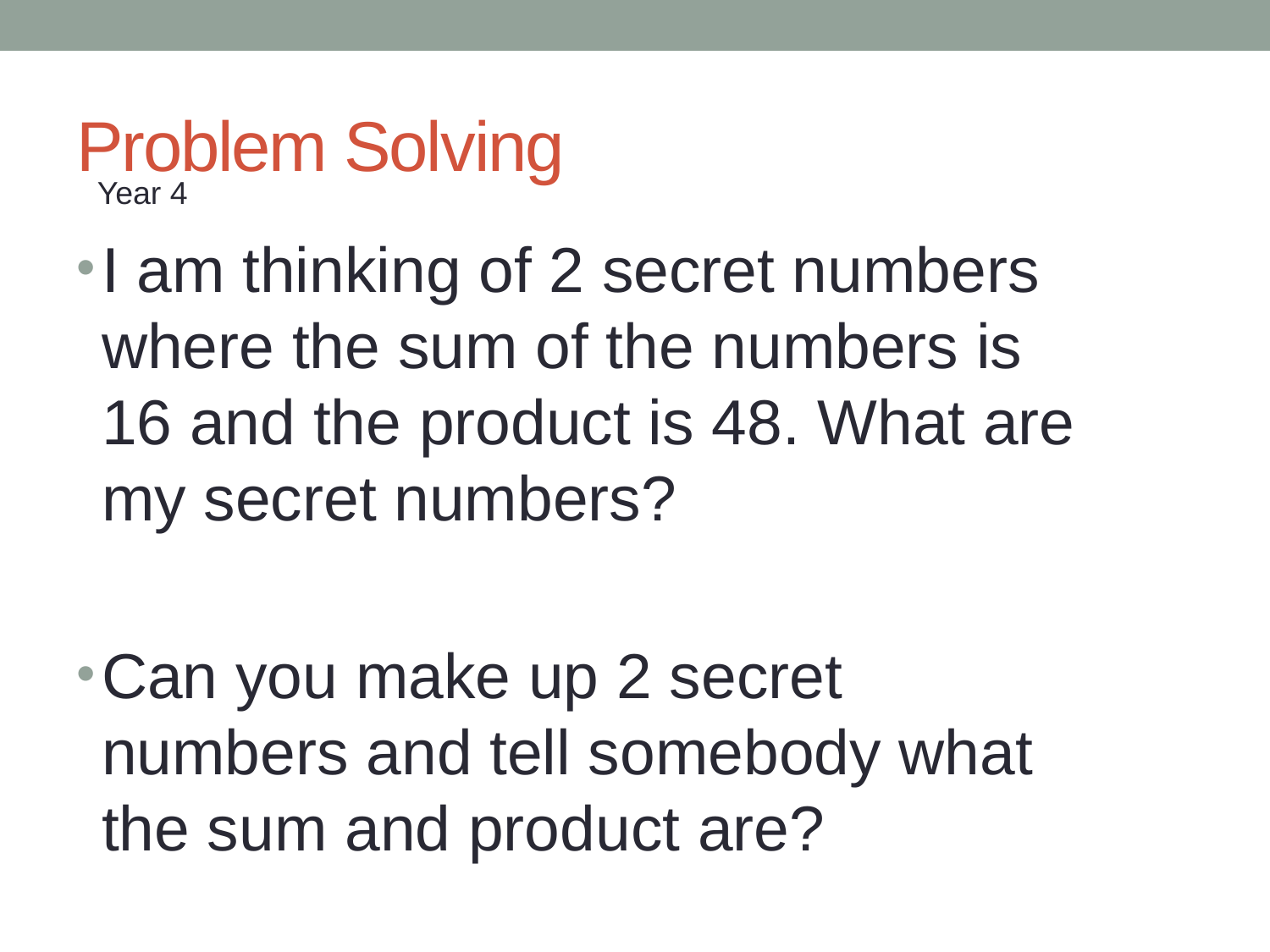

# Problem Solving
Year 4
I am thinking of 2 secret numbers where the sum of the numbers is 16 and the product is 48. What are my secret numbers?

Can you make up 2 secret numbers and tell somebody what the sum and product are?